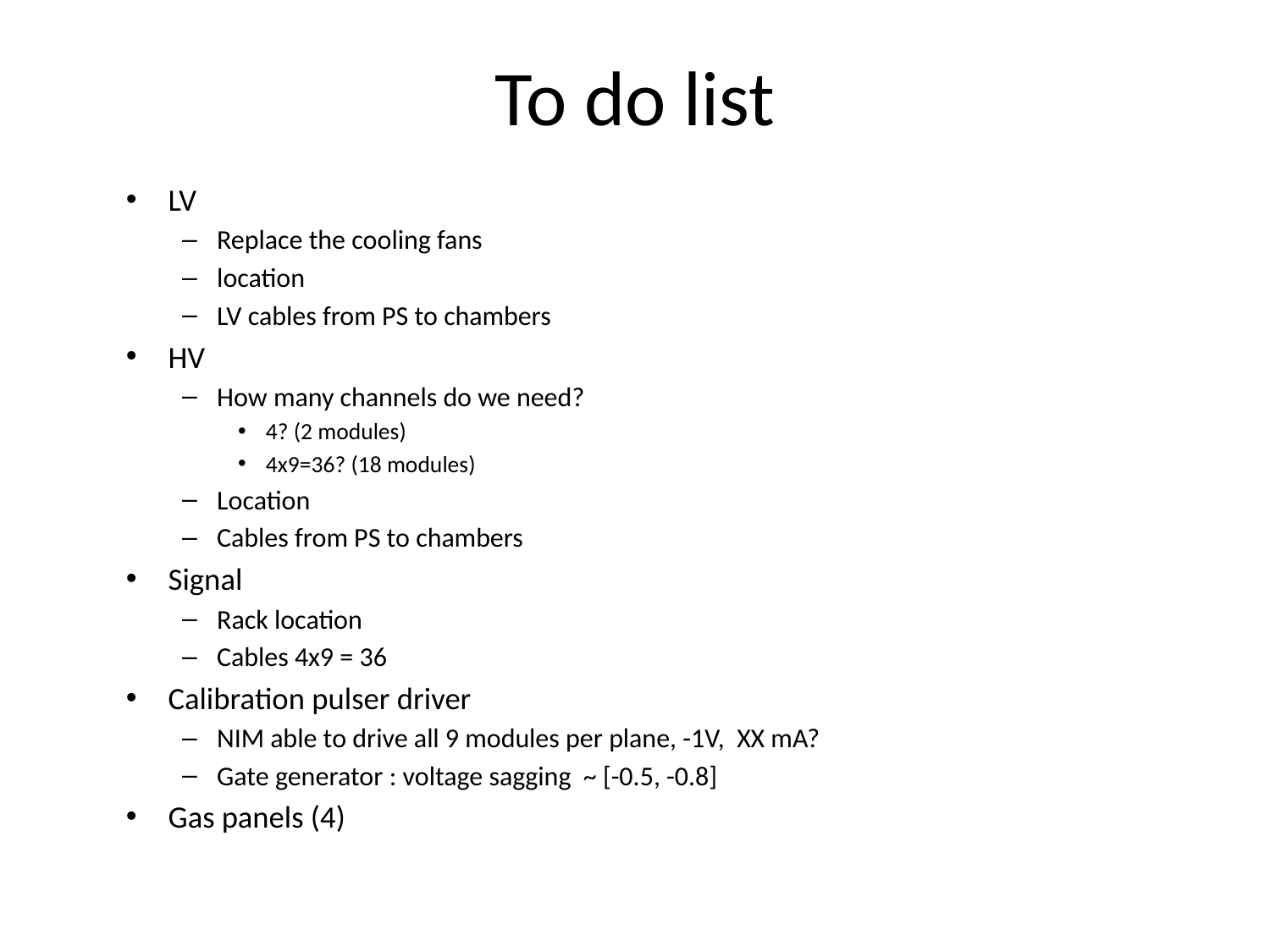

# To do list
LV
Replace the cooling fans
location
LV cables from PS to chambers
HV
How many channels do we need?
4? (2 modules)
4x9=36? (18 modules)
Location
Cables from PS to chambers
Signal
Rack location
Cables 4x9 = 36
Calibration pulser driver
NIM able to drive all 9 modules per plane, -1V,  XX mA?
Gate generator : voltage sagging  ~ [-0.5, -0.8]
Gas panels (4)